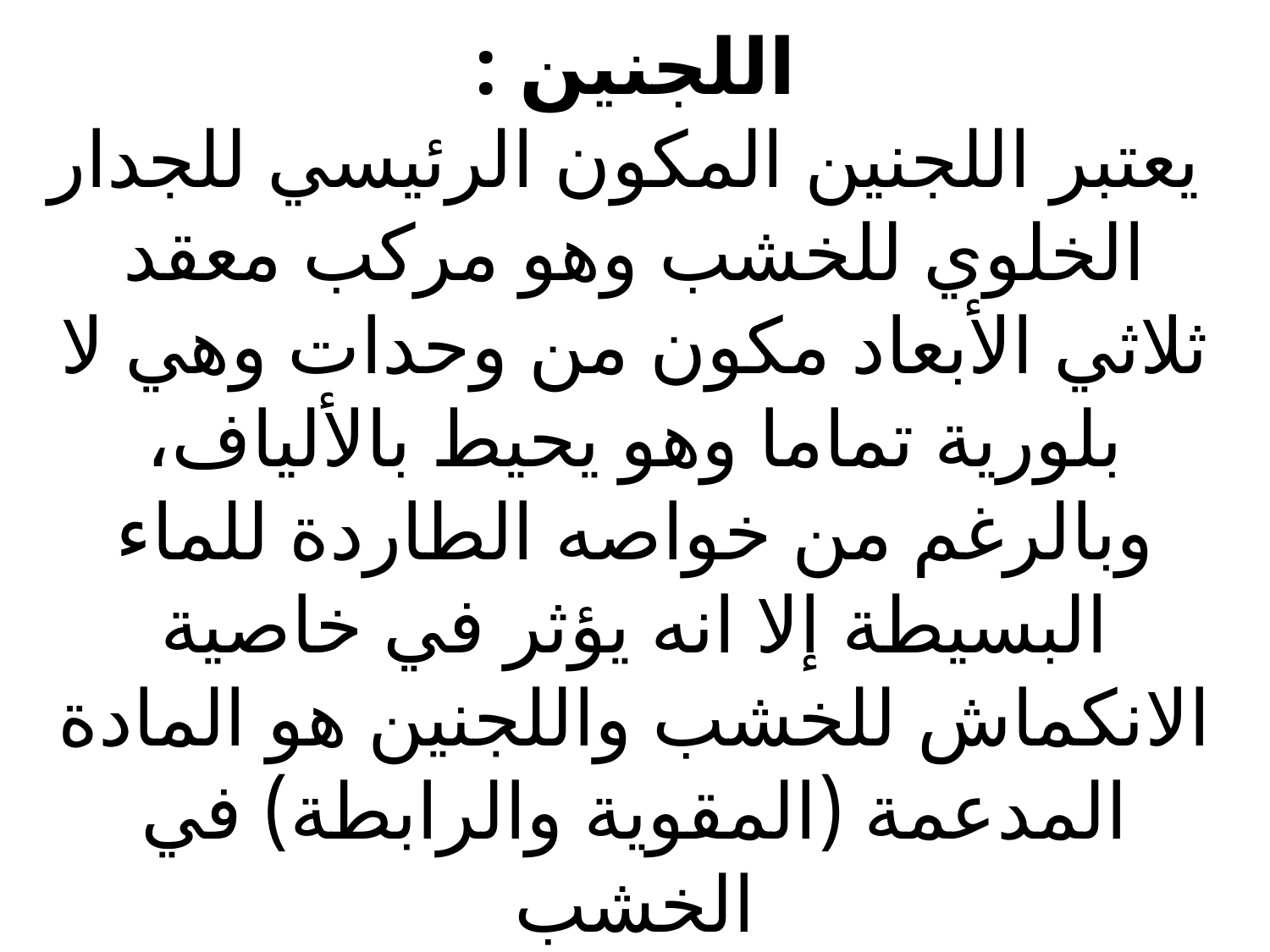

# اللجنين : يعتبر اللجنين المكون الرئيسي للجدار الخلوي للخشب وهو مركب معقد ثلاثي الأبعاد مكون من وحدات وهي لا بلورية تماما وهو يحيط بالألياف، وبالرغم من خواصه الطاردة للماء البسيطة إلا انه يؤثر في خاصية الانكماش للخشب واللجنين هو المادة المدعمة (المقوية والرابطة) في الخشب